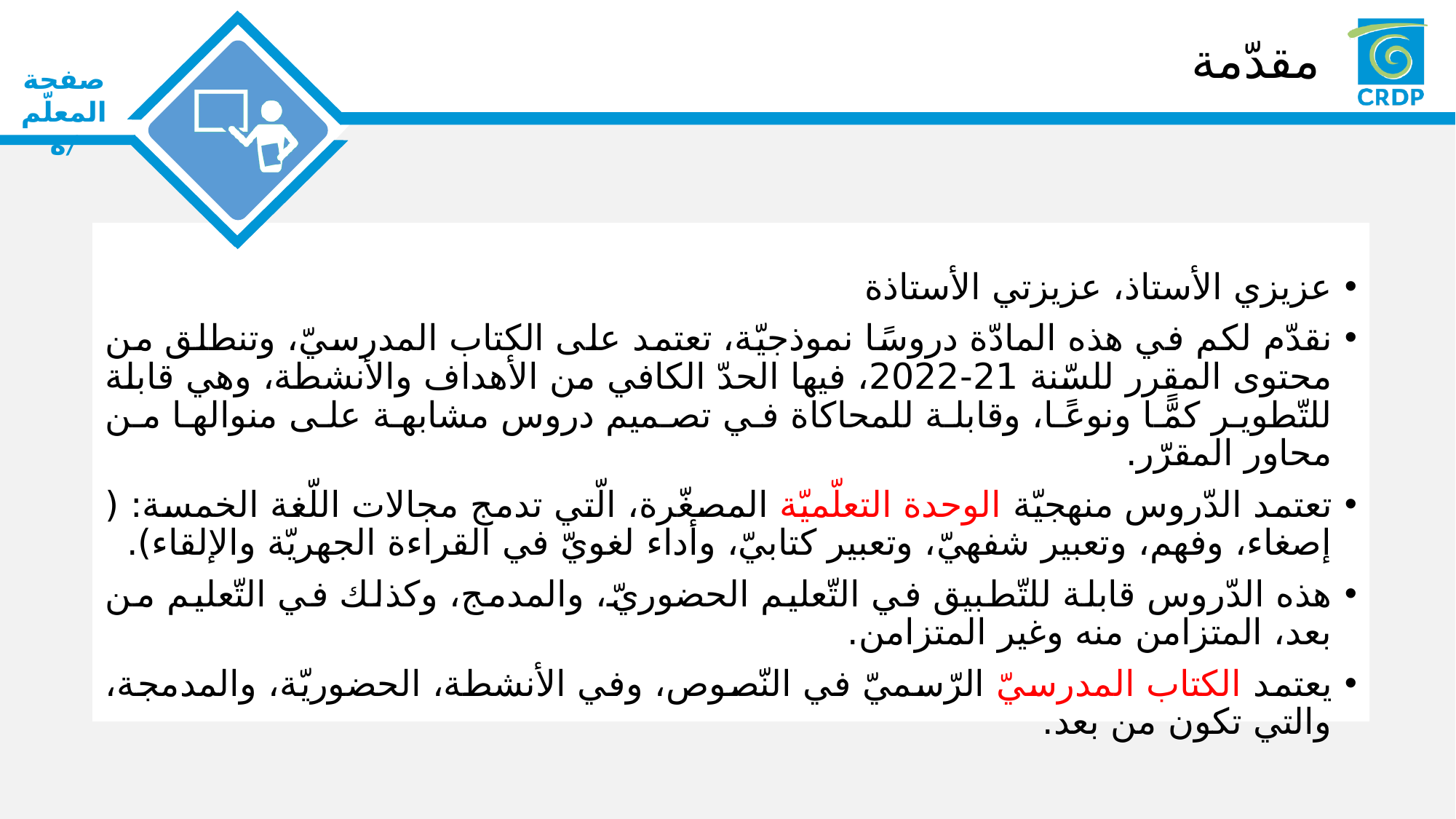

# مقدّمة
عزيزي الأستاذ، عزيزتي الأستاذة
نقدّم لكم في هذه المادّة دروسًا نموذجيّة، تعتمد على الكتاب المدرسيّ، وتنطلق من محتوى المقرر للسّنة 21-2022، فيها الحدّ الكافي من الأهداف والأنشطة، وهي قابلة للتّطوير كمًّا ونوعًا، وقابلة للمحاكاة في تصميم دروس مشابهة على منوالها من محاور المقرّر.
تعتمد الدّروس منهجيّة الوحدة التعلّميّة المصغّرة، الّتي تدمج مجالات اللّغة الخمسة: ( إصغاء، وفهم، وتعبير شفهيّ، وتعبير كتابيّ، وأداء لغويّ في القراءة الجهريّة والإلقاء).
هذه الدّروس قابلة للتّطبيق في التّعليم الحضوريّ، والمدمج، وكذلك في التّعليم من بعد، المتزامن منه وغير المتزامن.
يعتمد الكتاب المدرسيّ الرّسميّ في النّصوص، وفي الأنشطة، الحضوريّة، والمدمجة، والتي تكون من بعد.